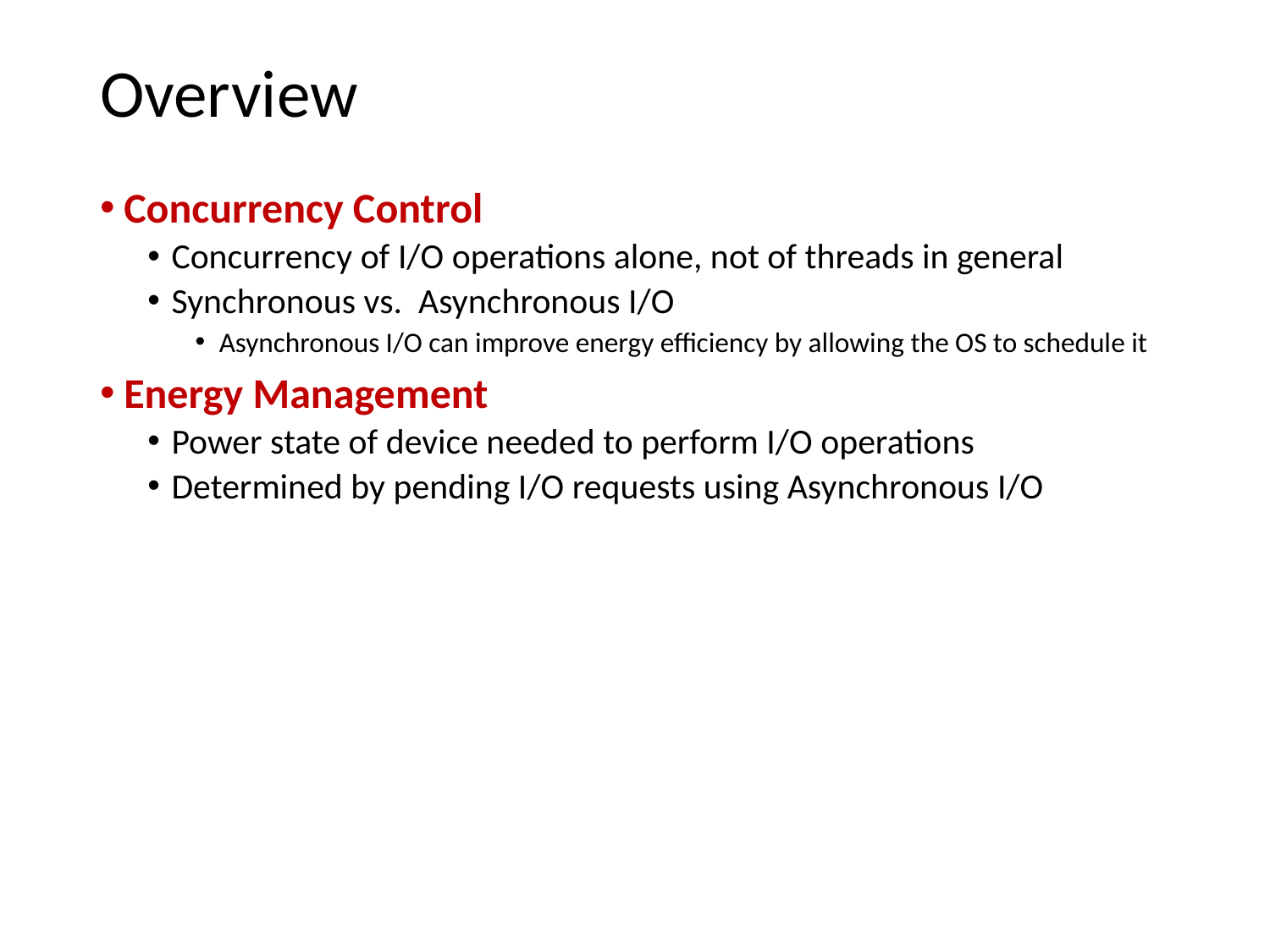

# Overview
Concurrency Control
Concurrency of I/O operations alone, not of threads in general
Synchronous vs.  Asynchronous I/O
Asynchronous I/O can improve energy efficiency by allowing the OS to schedule it
Energy Management
Power state of device needed to perform I/O operations
Determined by pending I/O requests using Asynchronous I/O